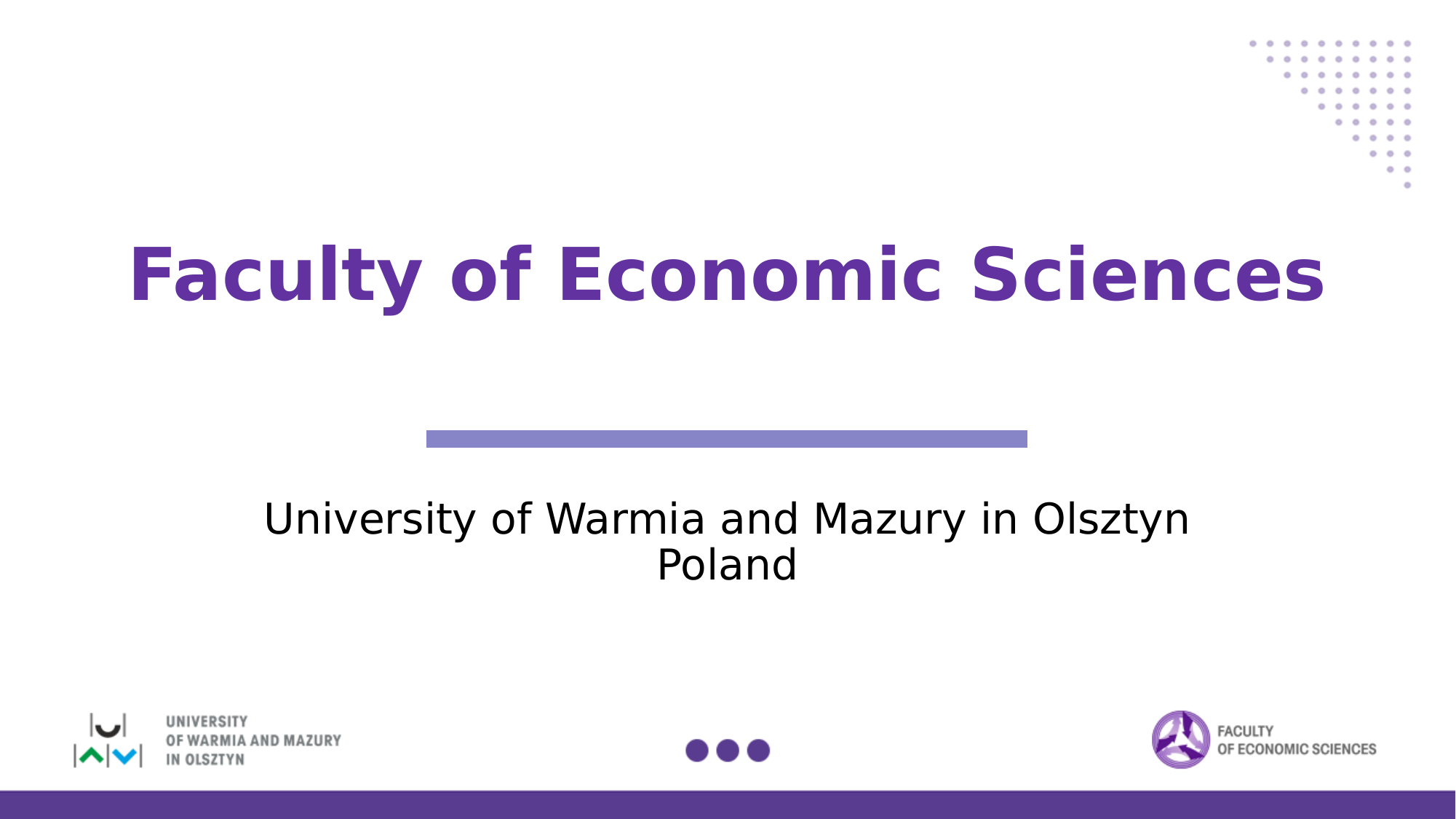

# Faculty of Economic Sciences

University of Warmia and Mazury in Olsztyn
Poland